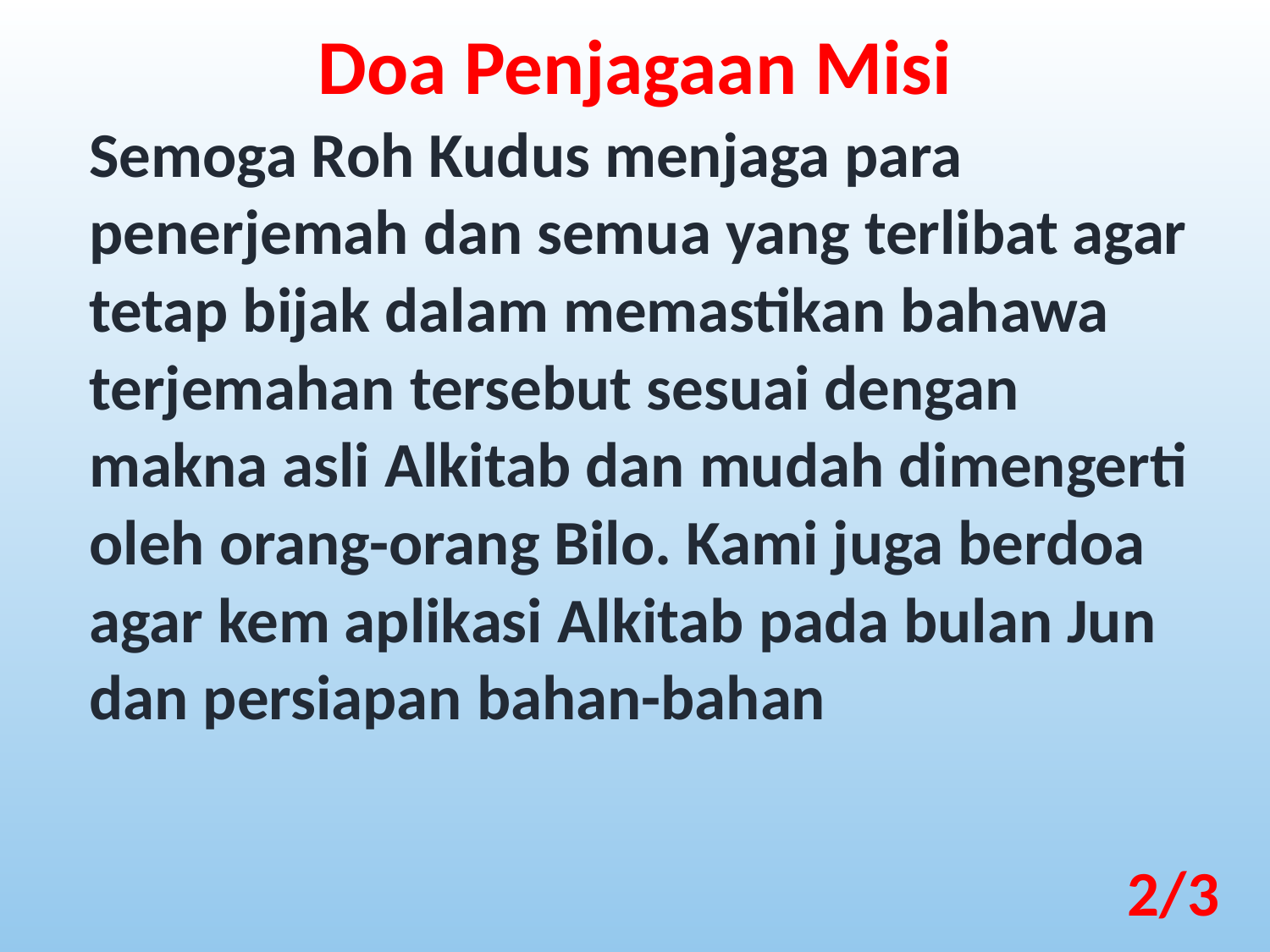

Doa Penjagaan Misi
Semoga Roh Kudus menjaga para penerjemah dan semua yang terlibat agar tetap bijak dalam memastikan bahawa terjemahan tersebut sesuai dengan makna asli Alkitab dan mudah dimengerti oleh orang-orang Bilo. Kami juga berdoa agar kem aplikasi Alkitab pada bulan Jun dan persiapan bahan-bahan
2/3